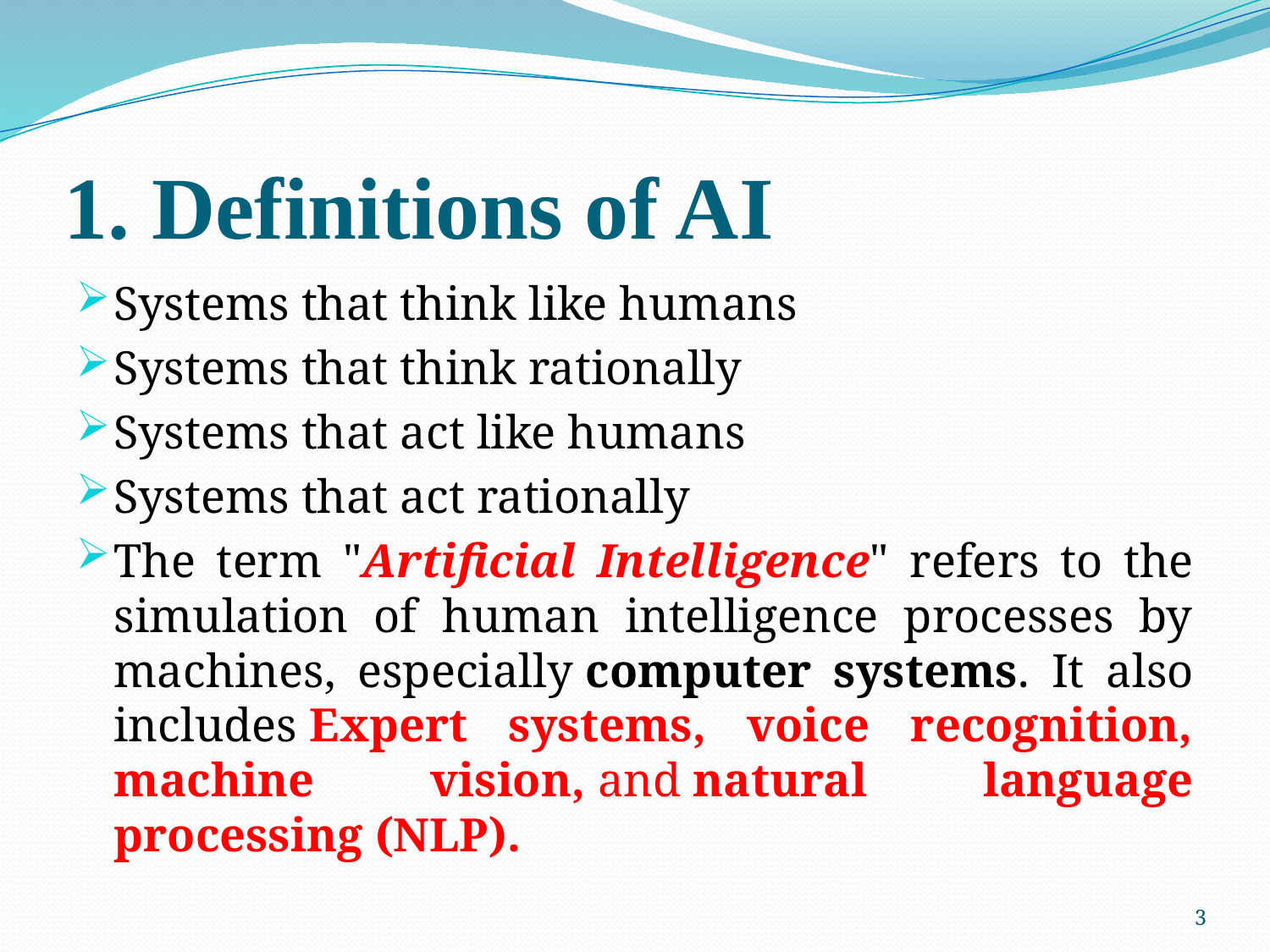

# 1. Definitions of AI
Systems that think like humans
Systems that think rationally
Systems that act like humans
Systems that act rationally
The term "Artificial Intelligence" refers to the simulation of human intelligence processes by machines, especially computer systems. It also includes Expert systems, voice recognition, machine vision, and natural language processing (NLP).
3